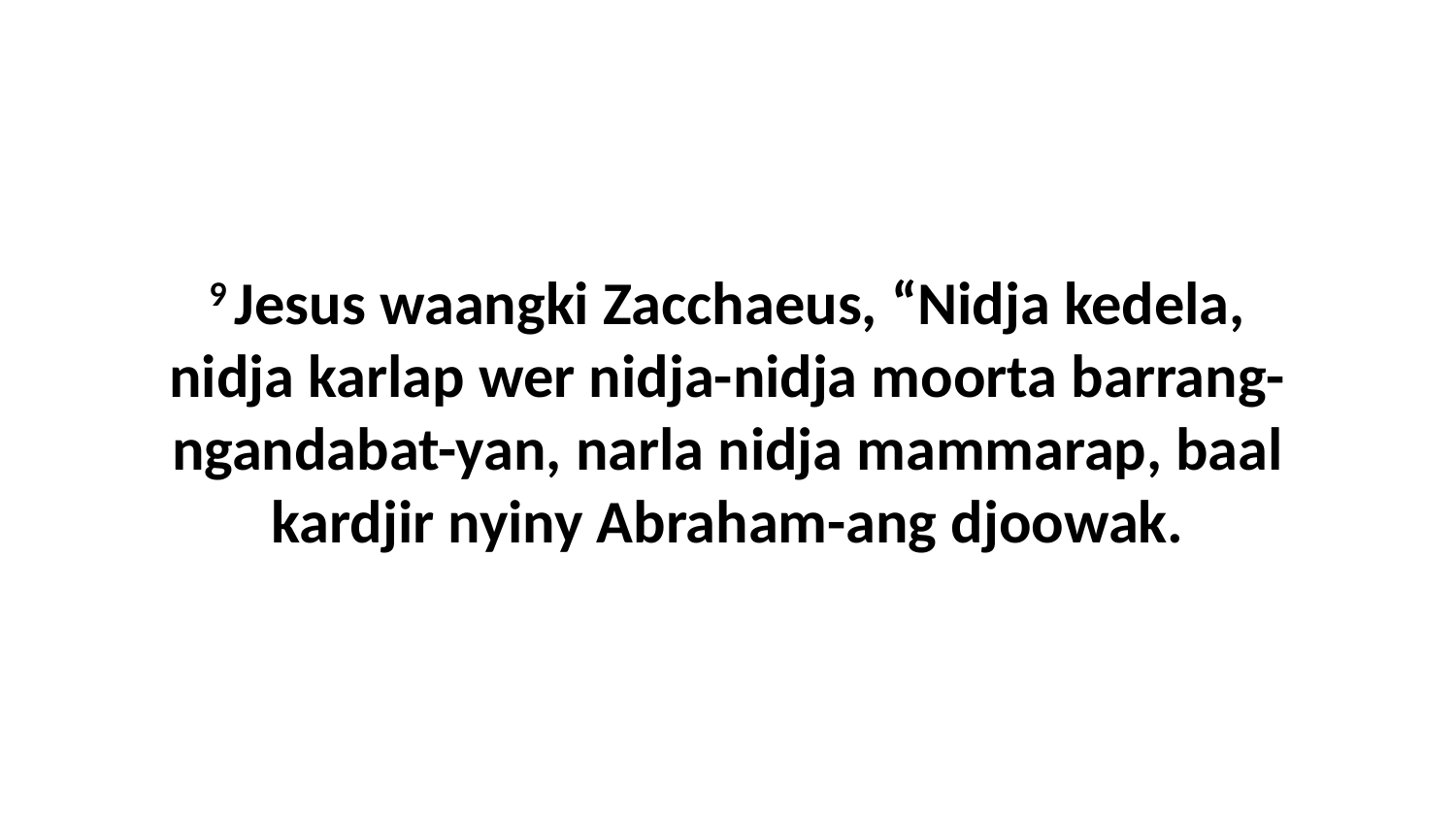

9 Jesus waangki Zacchaeus, “Nidja kedela, nidja karlap wer nidja-nidja moorta barrang-ngandabat-yan, narla nidja mammarap, baal kardjir nyiny Abraham-ang djoowak.